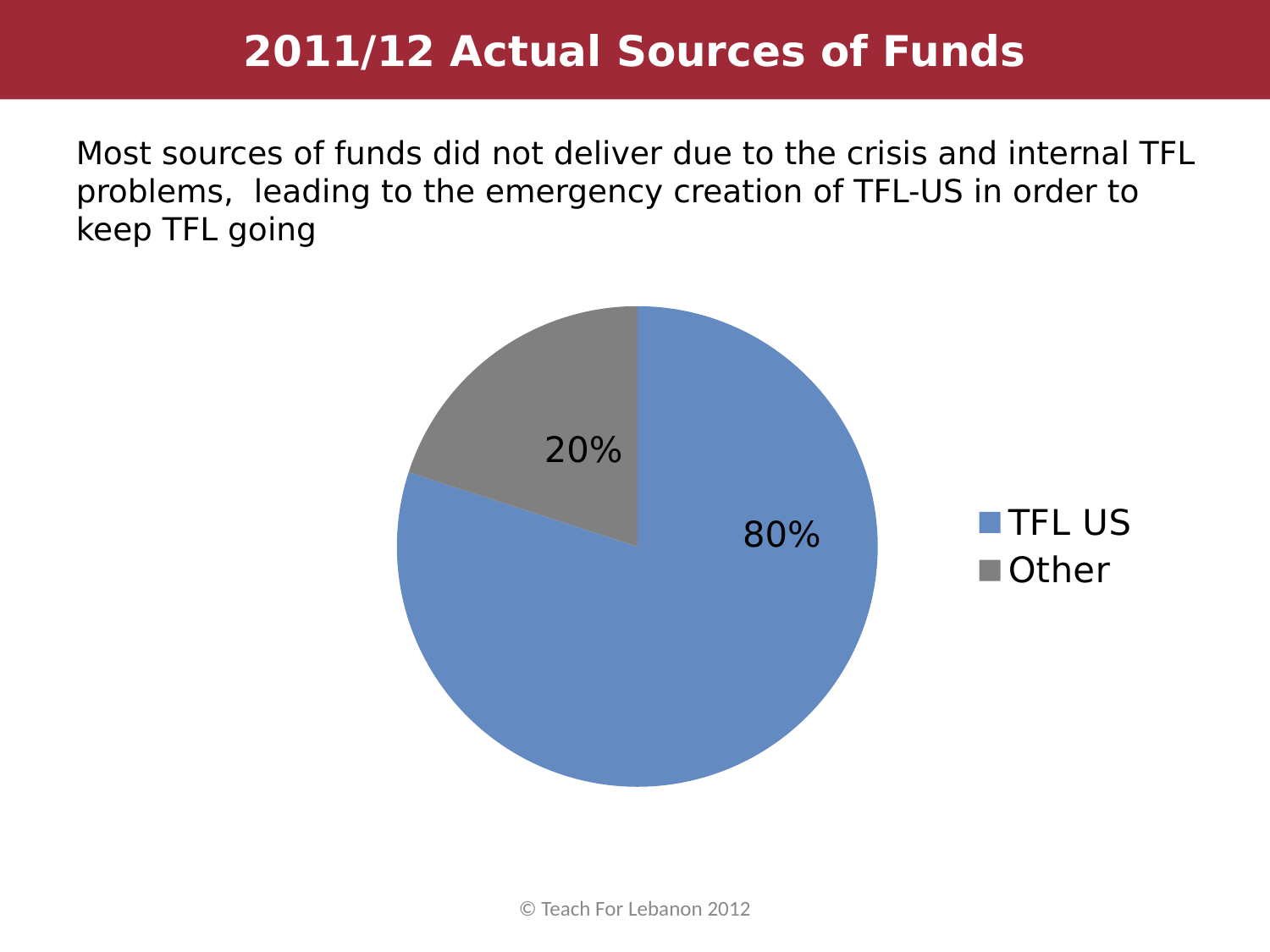

2011/12 Actual Sources of Funds

### Chart

| Category |
|---|
Most sources of funds did not deliver due to the crisis and internal TFL problems,  leading to the emergency creation of TFL-US in order to keep TFL going

### Chart

| Category | Sales |
|---|---|
| TFL US | 80.0 |
| Other | 20.0 |
20%
© Teach For Lebanon 2012